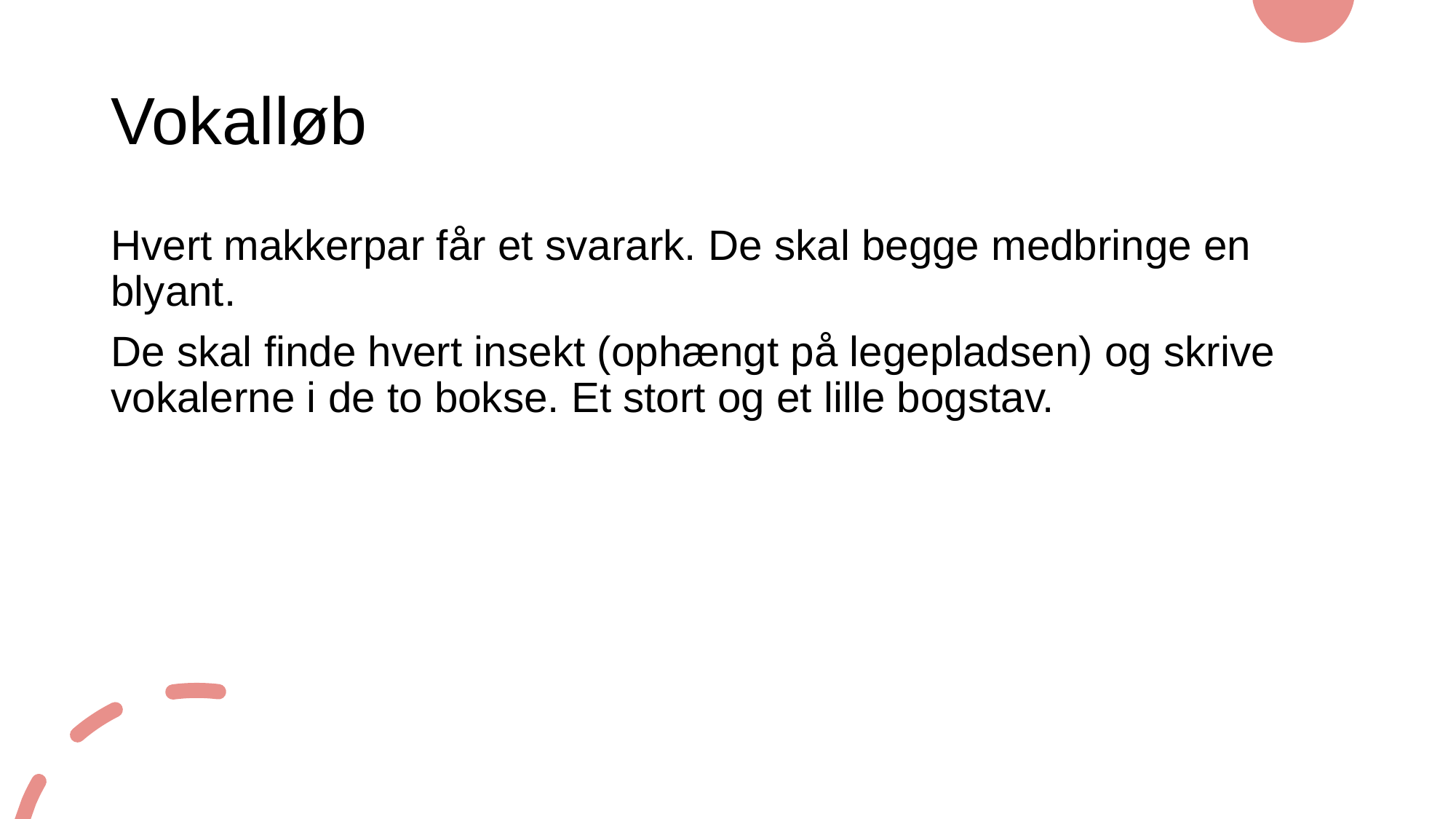

# Vokalløb
Hvert makkerpar får et svarark. De skal begge medbringe en blyant.
De skal finde hvert insekt (ophængt på legepladsen) og skrive vokalerne i de to bokse. Et stort og et lille bogstav.